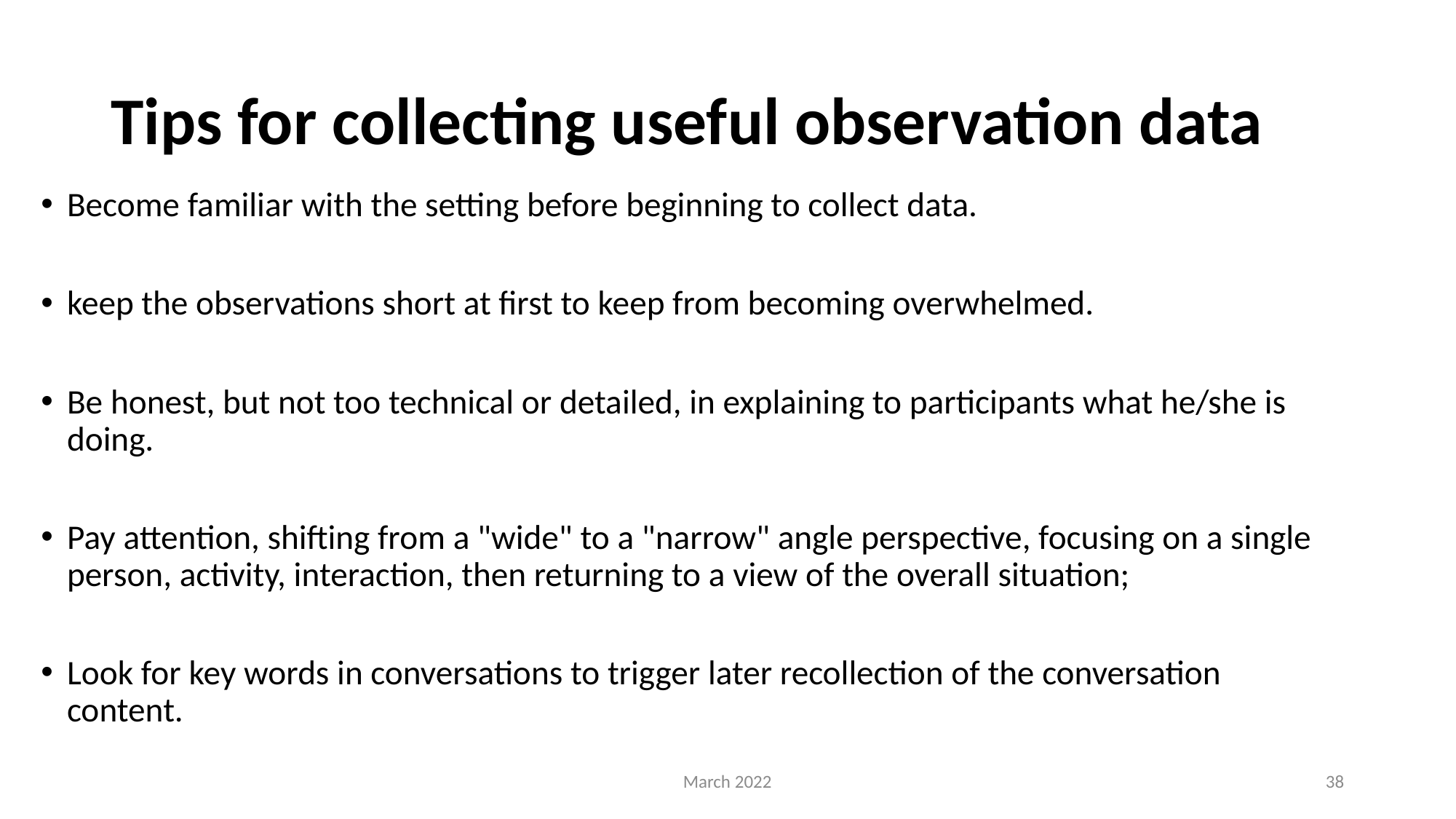

# Tips for collecting useful observation data
Become familiar with the setting before beginning to collect data.

keep the observations short at first to keep from becoming overwhelmed.

Be honest, but not too technical or detailed, in explaining to participants what he/she is doing.

Pay attention, shifting from a "wide" to a "narrow" angle perspective, focusing on a single person, activity, interaction, then returning to a view of the overall situation;

Look for key words in conversations to trigger later recollection of the conversation content.

March 2022
38